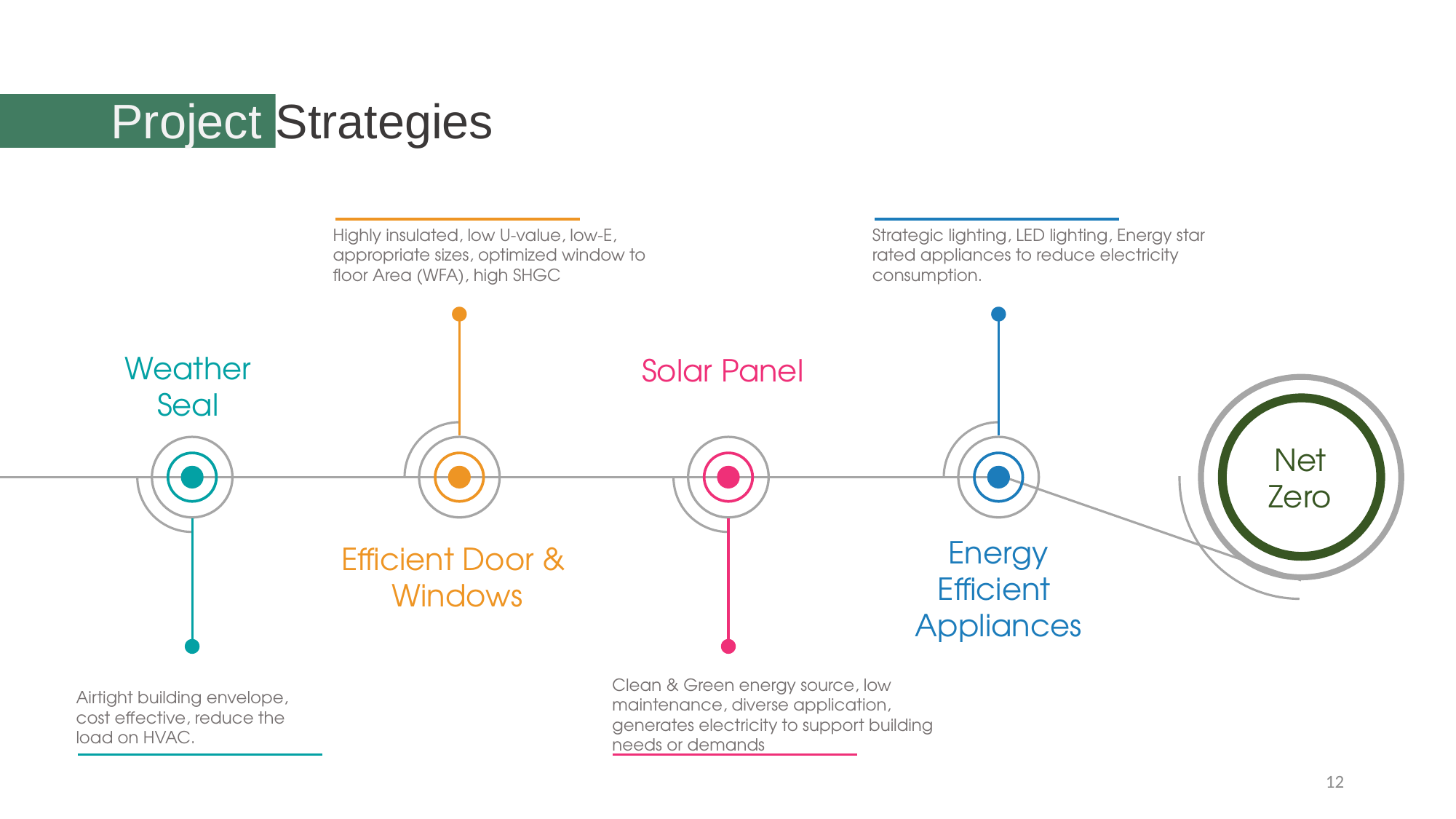

# Project Strategies

Highly insulated, low U-value, low-E,
appropriate sizes, optimized window to floor Area (WFA), high SHGC
Strategic lighting, LED lighting, Energy star rated appliances to reduce electricity consumption.

Weather
Seal
Solar Panel

Net
Zero

Energy Efficient
Appliances
Efficient Door &
Windows

Clean & Green energy source, low maintenance, diverse application,
generates electricity to support building needs or demands
Airtight building envelope, cost effective, reduce the load on HVAC.
12